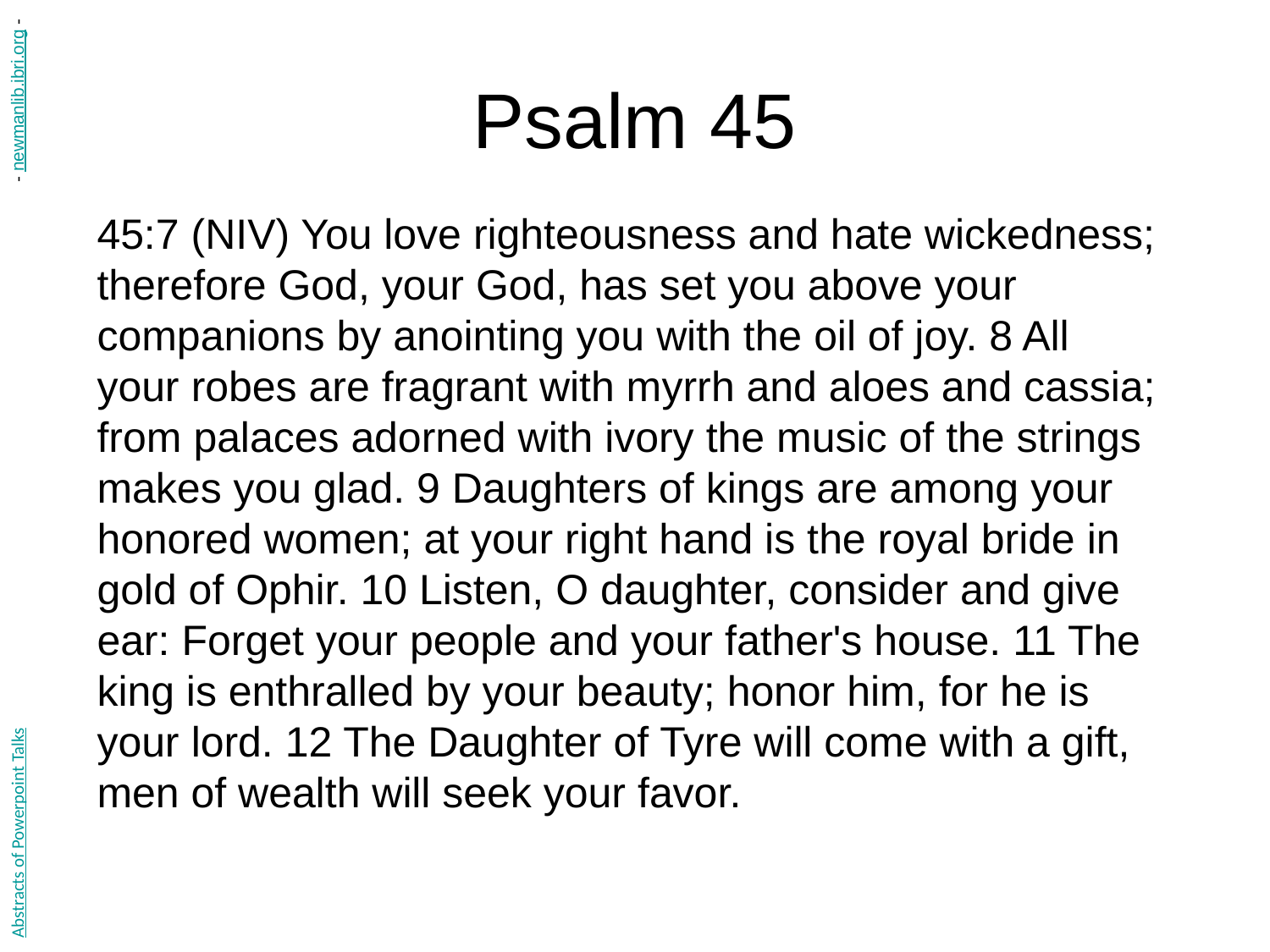

# Psalm 45
- newmanlib.ibri.org -
45:7 (NIV) You love righteousness and hate wickedness;
therefore God, your God, has set you above your companions by anointing you with the oil of joy. 8 All your robes are fragrant with myrrh and aloes and cassia;
from palaces adorned with ivory the music of the strings makes you glad. 9 Daughters of kings are among your honored women; at your right hand is the royal bride in gold of Ophir. 10 Listen, O daughter, consider and give ear: Forget your people and your father's house. 11 The king is enthralled by your beauty; honor him, for he is your lord. 12 The Daughter of Tyre will come with a gift,
men of wealth will seek your favor.
Abstracts of Powerpoint Talks